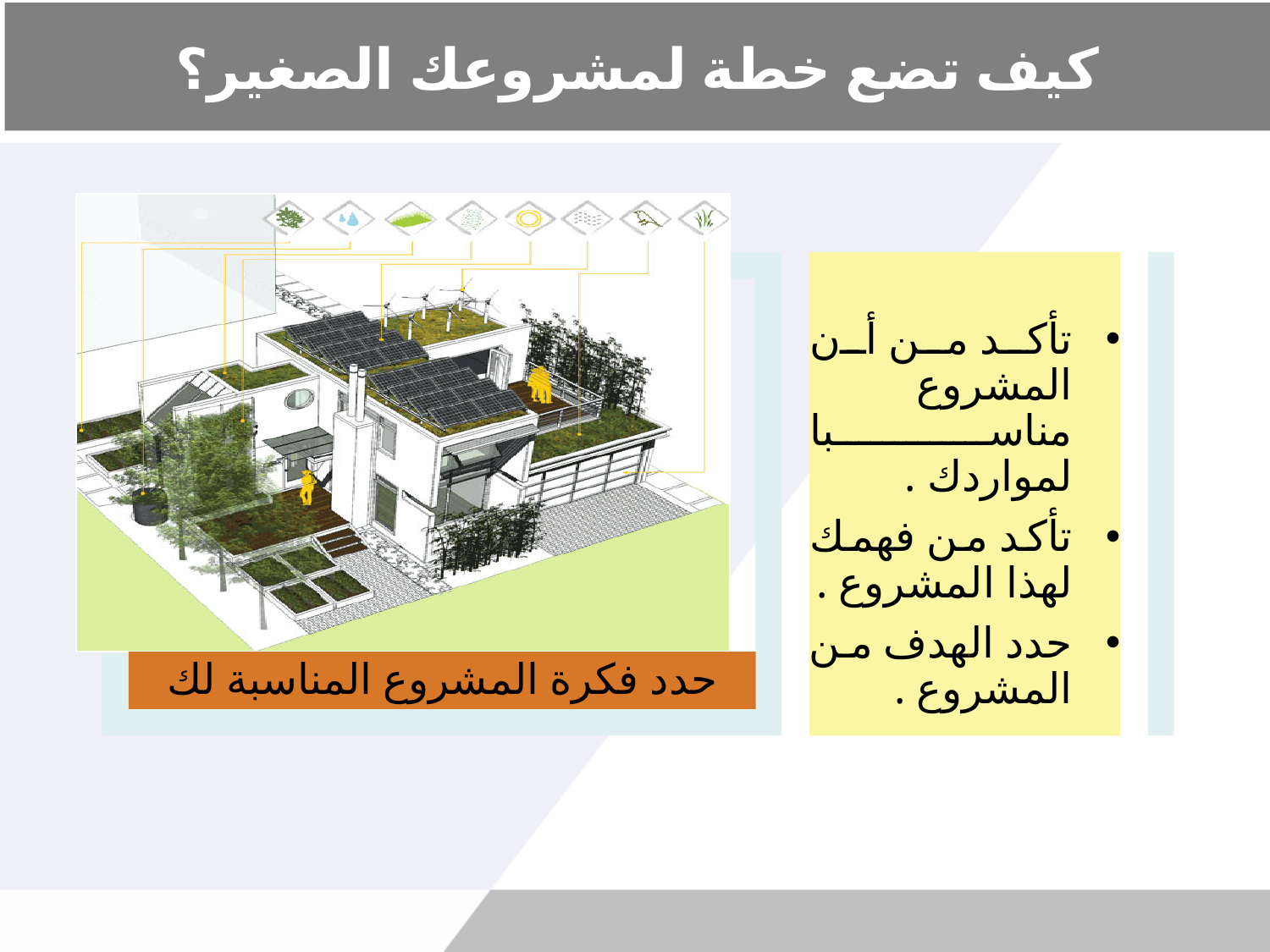

# كيف تضع خطة لمشروعك الصغير؟

تأكد من أن المشروع مناسبا لمواردك .
تأكد من فهمك لهذا المشروع .
حدد الهدف من المشروع .

حدد فكرة المشروع المناسبة لك